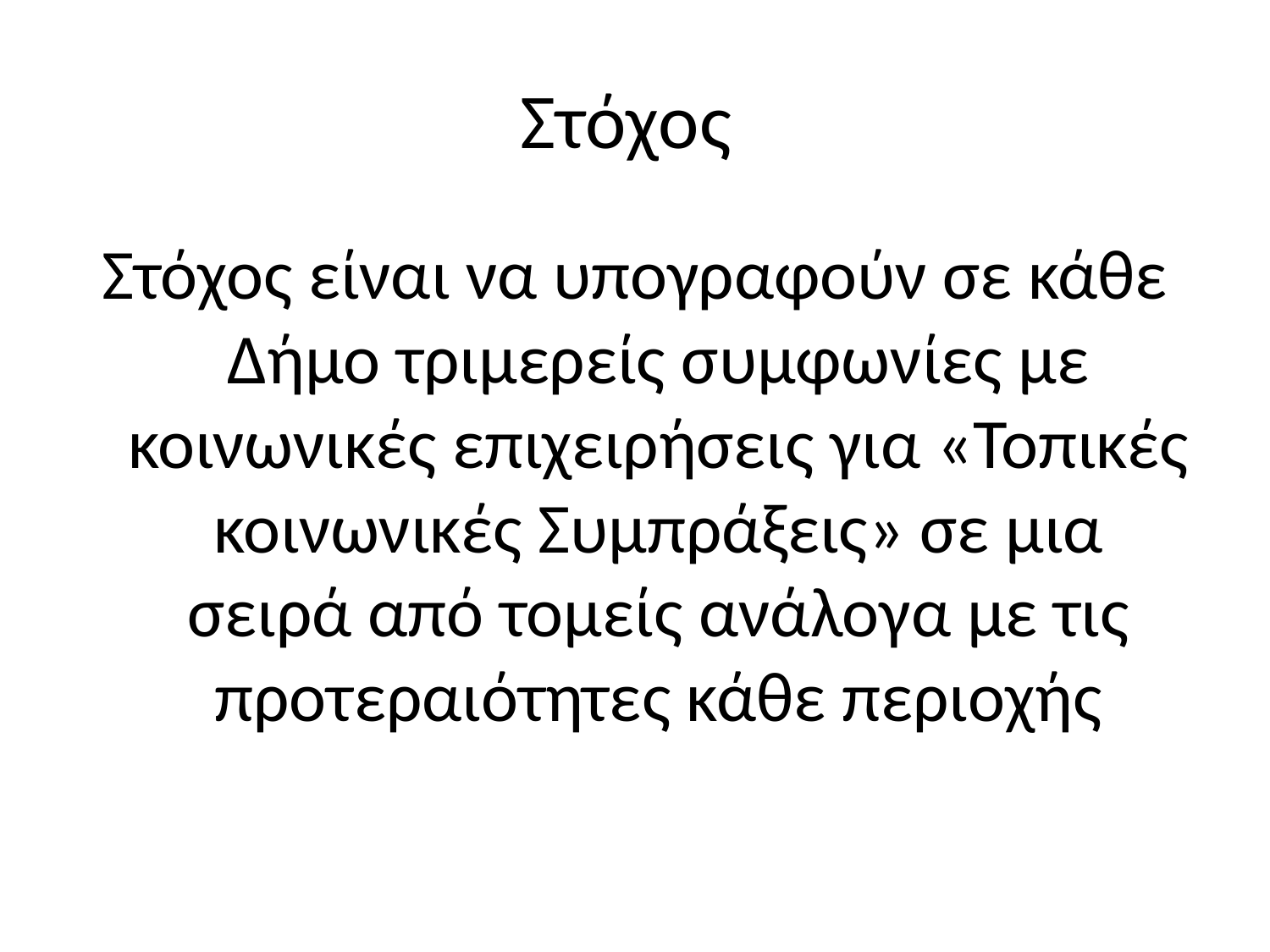

# Στόχος
Στόχος είναι να υπογραφούν σε κάθε Δήμο τριμερείς συμφωνίες με κοινωνικές επιχειρήσεις για «Τοπικές κοινωνικές Συμπράξεις» σε μια σειρά από τομείς ανάλογα με τις προτεραιότητες κάθε περιοχής